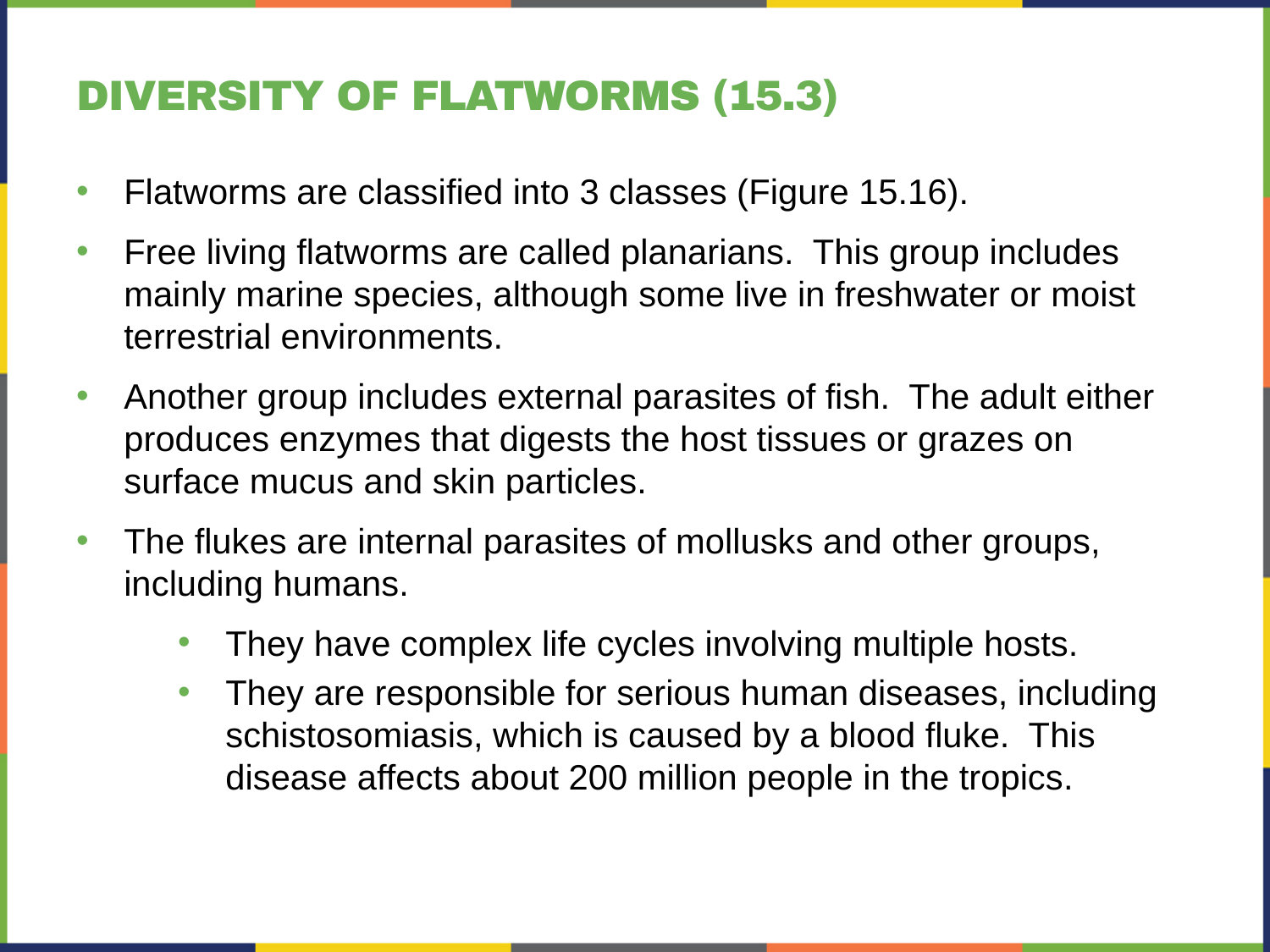

# Diversity of Flatworms (15.3)
Flatworms are classified into 3 classes (Figure 15.16).
Free living flatworms are called planarians.  This group includes mainly marine species, although some live in freshwater or moist terrestrial environments.
Another group includes external parasites of fish.  The adult either  produces enzymes that digests the host tissues or grazes on surface mucus and skin particles.
The flukes are internal parasites of mollusks and other groups, including humans.
They have complex life cycles involving multiple hosts.
They are responsible for serious human diseases, including schistosomiasis, which is caused by a blood fluke.  This disease affects about 200 million people in the tropics.